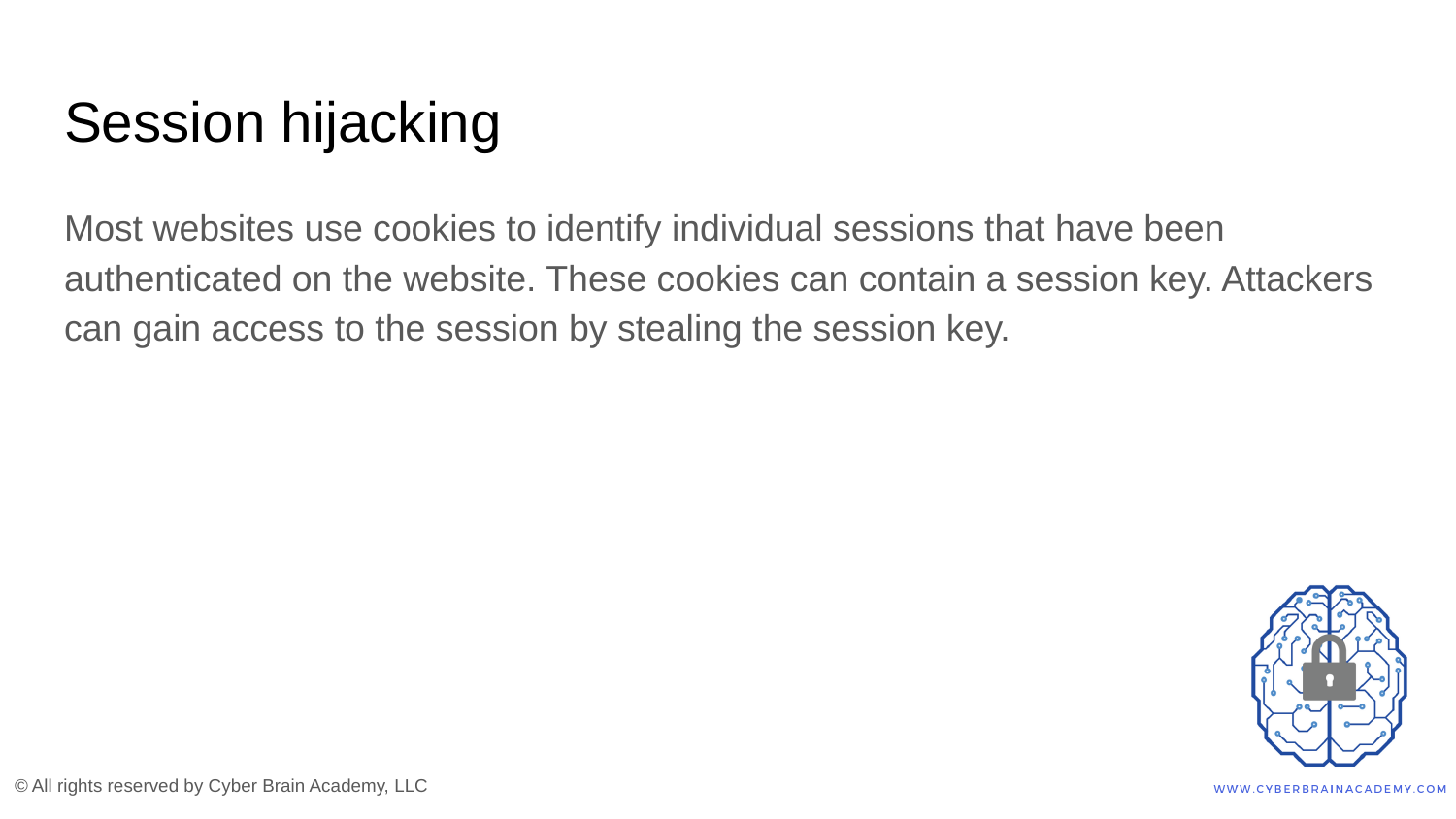

# Session hijacking

Most websites use cookies to identify individual sessions that have been authenticated on the website. These cookies can contain a session key. Attackers can gain access to the session by stealing the session key.